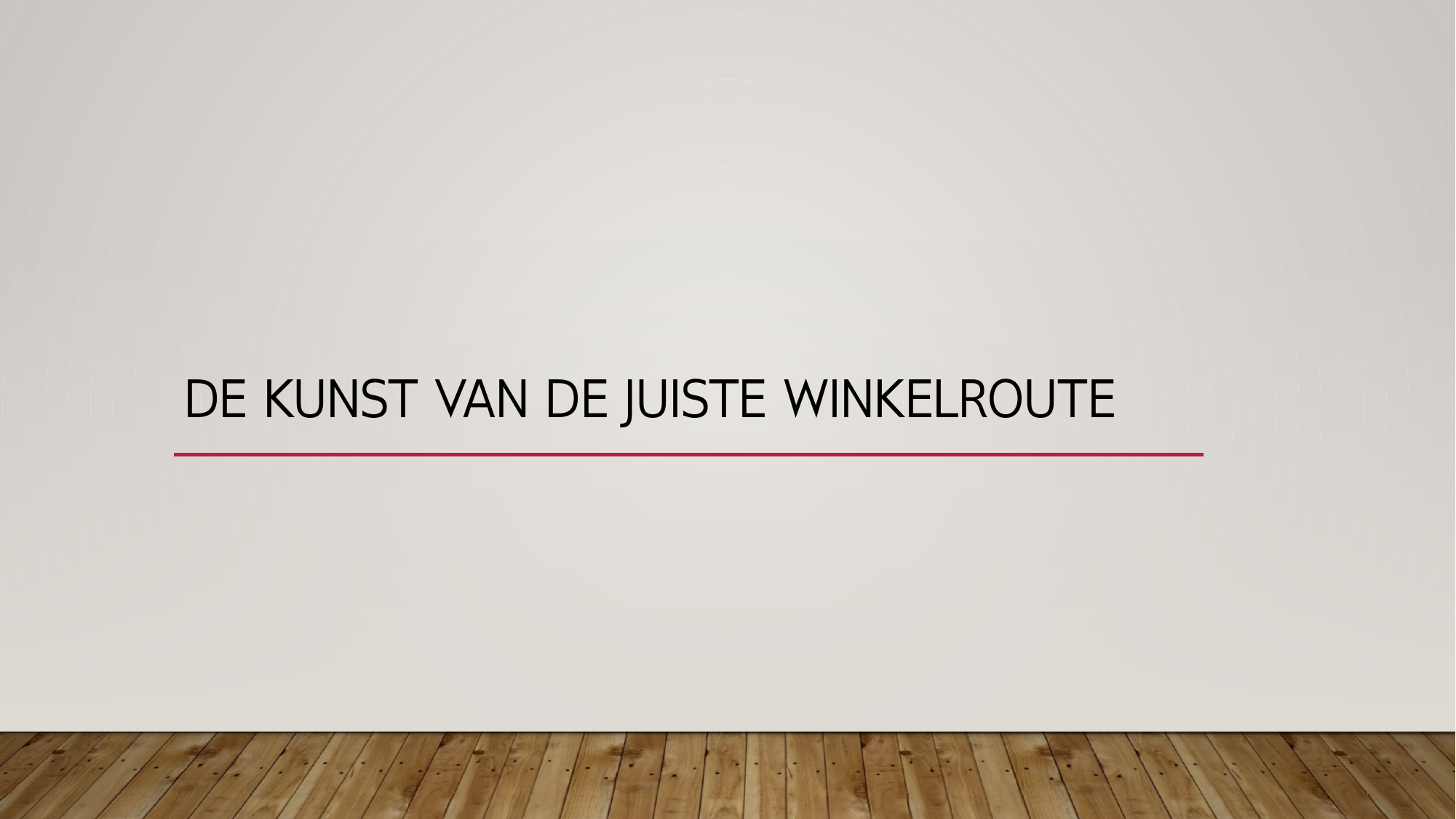

# De kunst van de juiste winkelroute